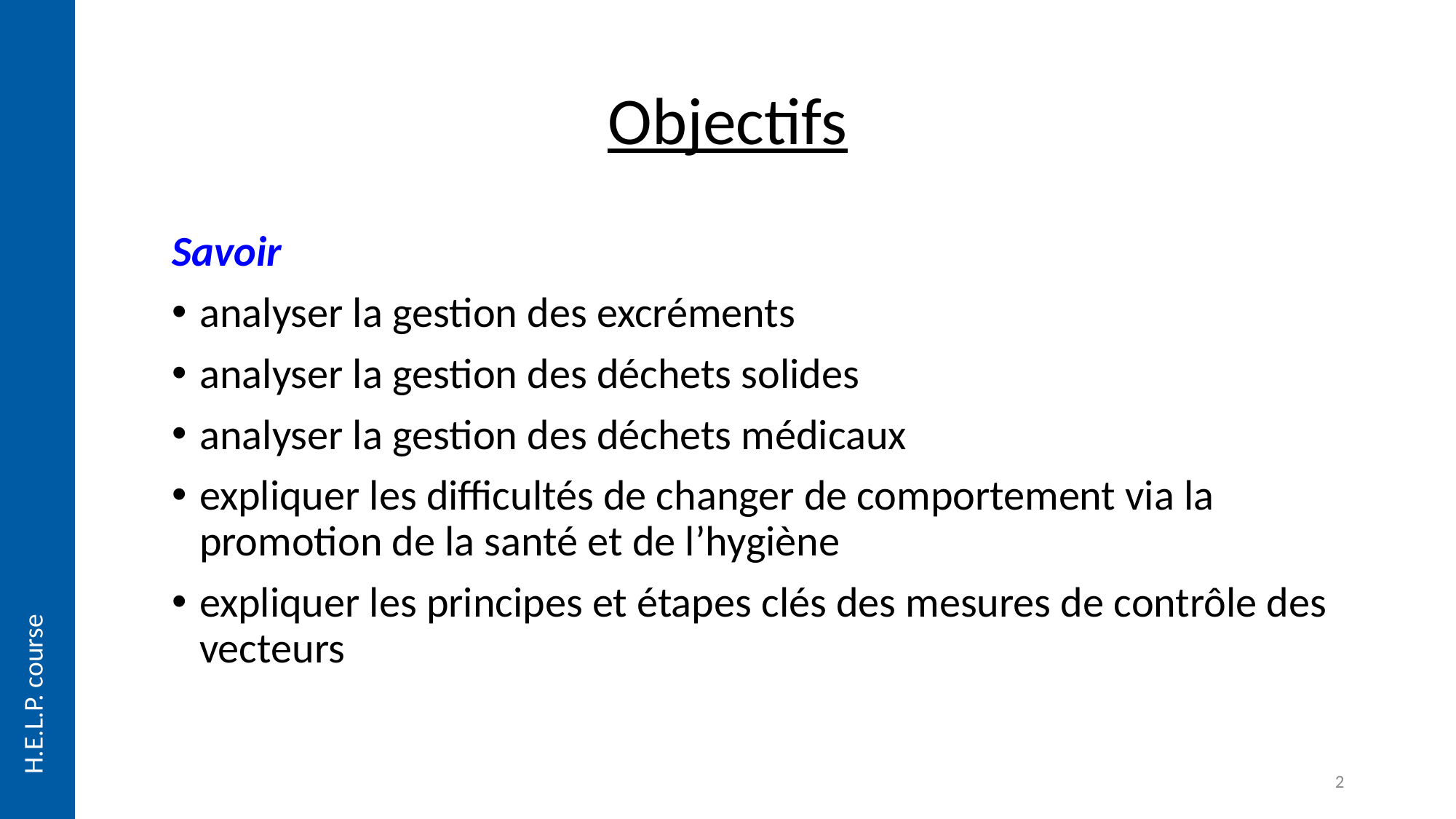

# Objectifs
Savoir
analyser la gestion des excréments
analyser la gestion des déchets solides
analyser la gestion des déchets médicaux
expliquer les difficultés de changer de comportement via la promotion de la santé et de l’hygiène
expliquer les principes et étapes clés des mesures de contrôle des vecteurs
2